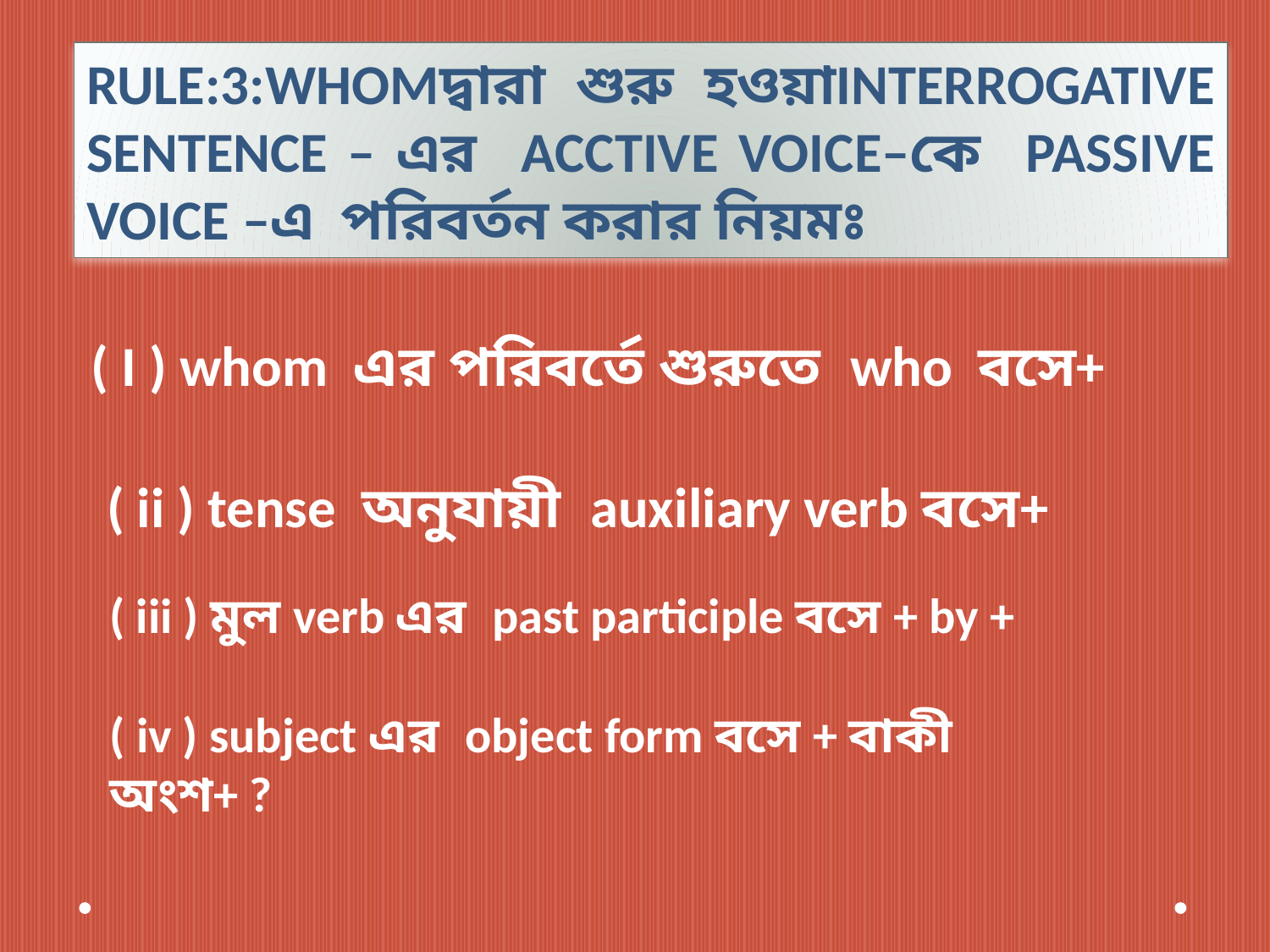

Rule:3:whomদ্বারা শুরু হওয়াinterrogative sentence – এর  Acctive voice–কে  passive Voice –এ 	পরিবর্তন করার নিয়মঃ
( I ) whom  এর পরিবর্তে শুরুতে  who  বসে+
( ii ) tense  অনুযায়ী  auxiliary verb বসে+
( iii ) মুল verb এর  past participle বসে + by +
( iv ) subject এর  object form বসে + বাকী অংশ+ ?